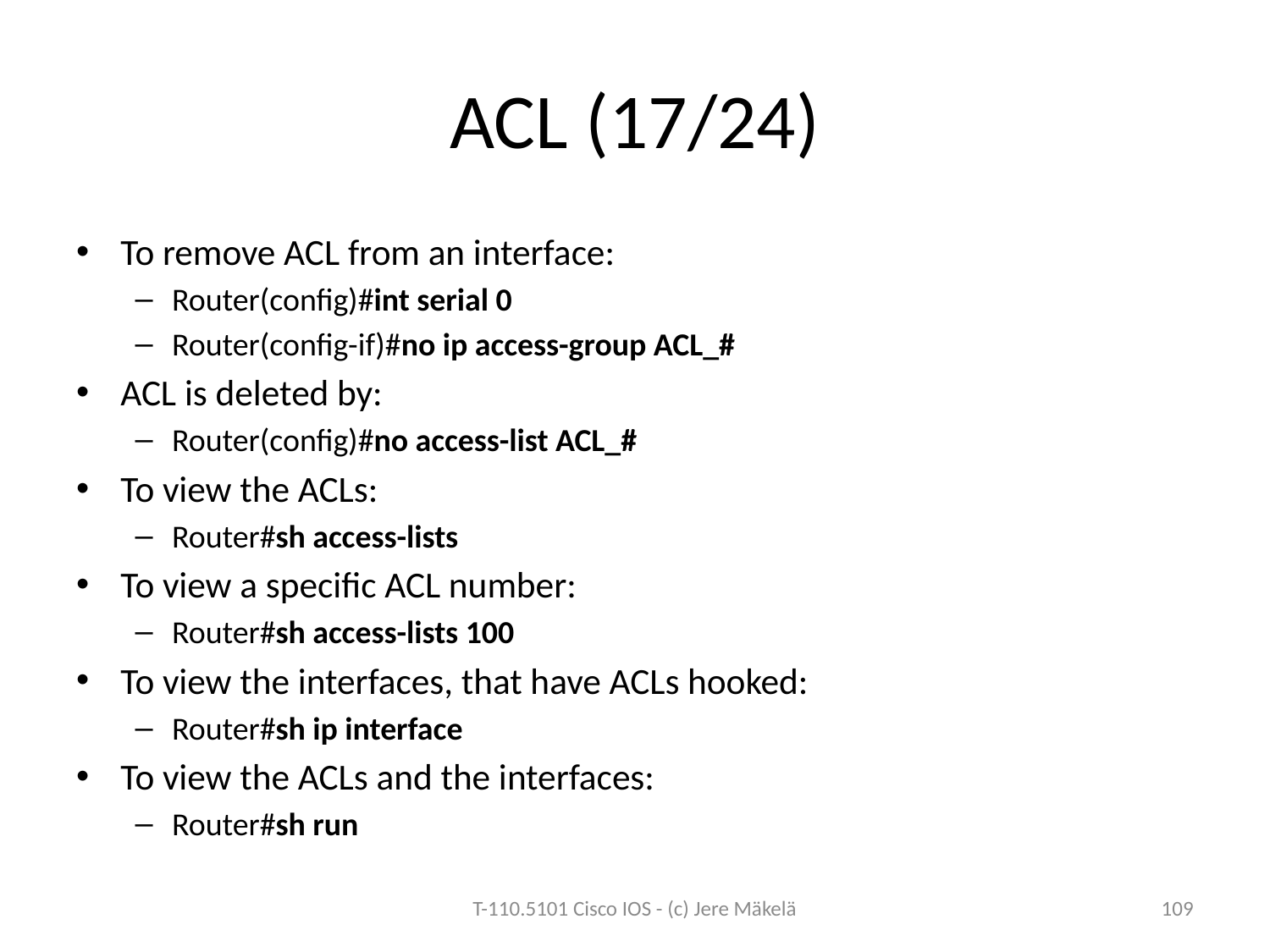

# ACL (17/24)
To remove ACL from an interface:
Router(config)#int serial 0
Router(config-if)#no ip access-group ACL_#
ACL is deleted by:
Router(config)#no access-list ACL_#
To view the ACLs:
Router#sh access-lists
To view a specific ACL number:
Router#sh access-lists 100
To view the interfaces, that have ACLs hooked:
Router#sh ip interface
To view the ACLs and the interfaces:
Router#sh run
T-110.5101 Cisco IOS - (c) Jere Mäkelä
109